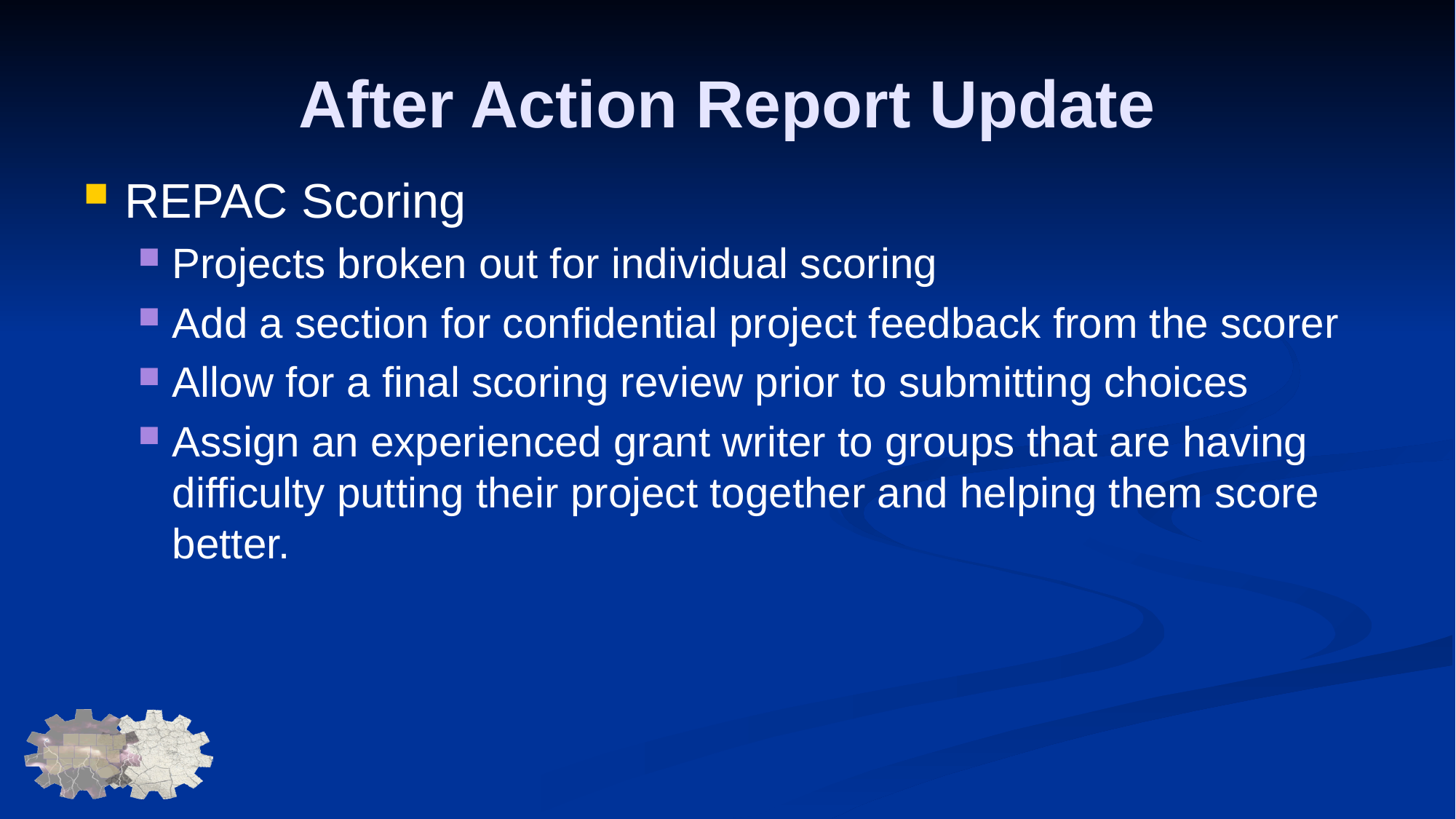

# After Action Report Update
REPAC Scoring
Projects broken out for individual scoring
Add a section for confidential project feedback from the scorer
Allow for a final scoring review prior to submitting choices
Assign an experienced grant writer to groups that are having difficulty putting their project together and helping them score better.